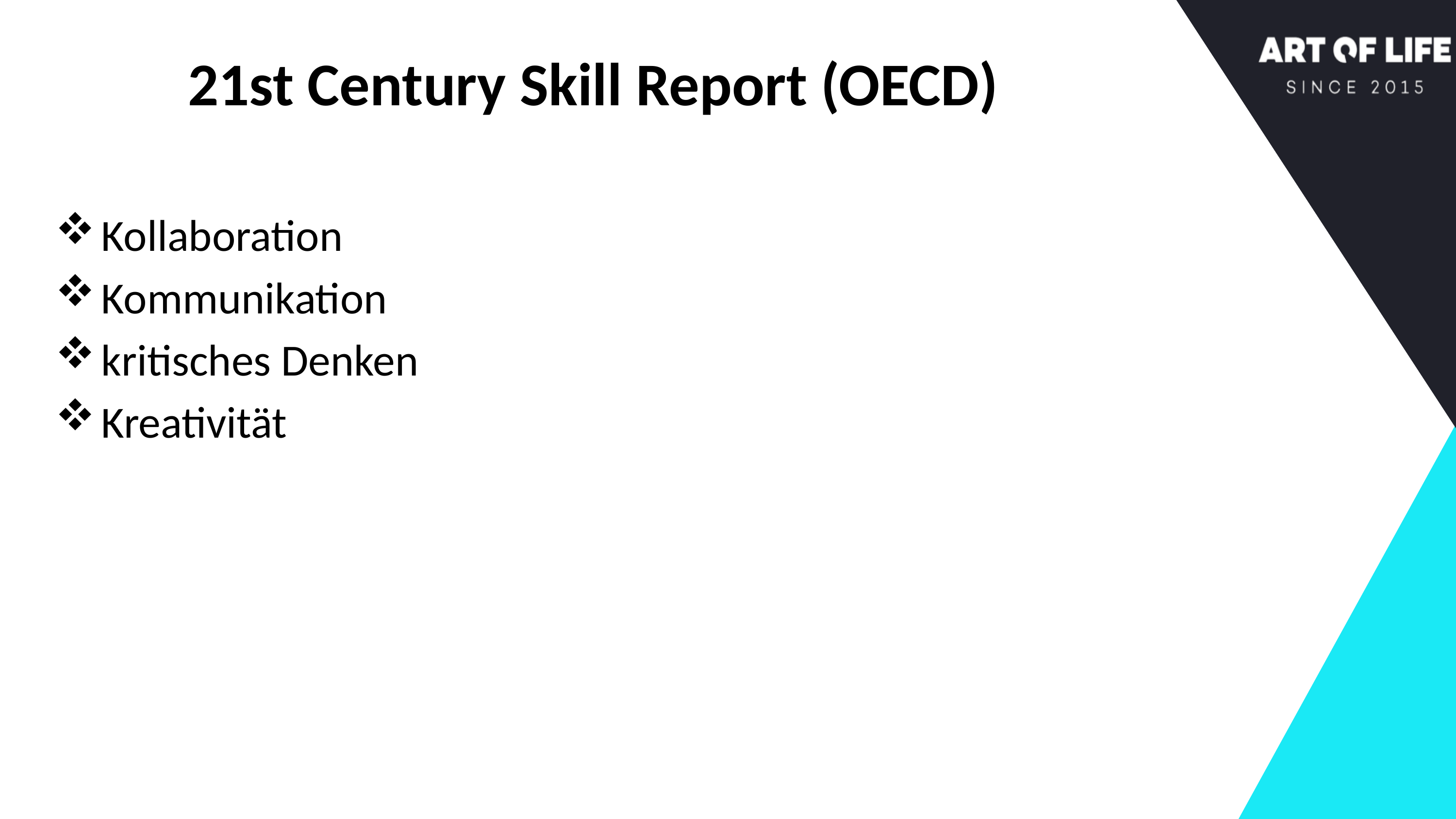

# 21st Century Skill Report (OECD)
Kollaboration
Kommunikation
kritisches Denken
Kreativität